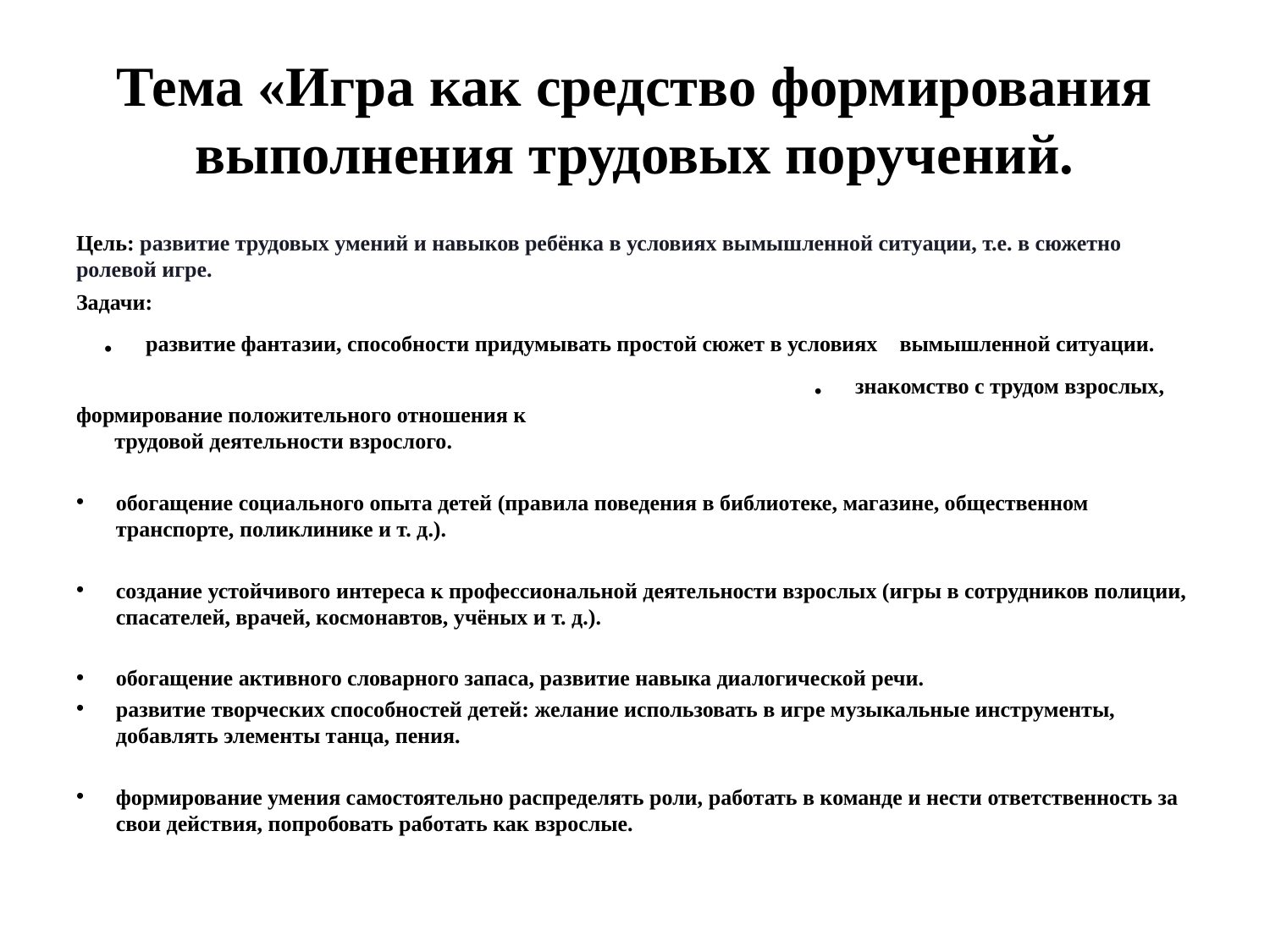

# Тема «Игра как средство формирования выполнения трудовых поручений.
Цель: развитие трудовых умений и навыков ребёнка в условиях вымышленной ситуации, т.е. в сюжетно ролевой игре.
Задачи:                                                                                                                                                                                                   .      развитие фантазии, способности придумывать простой сюжет в условиях    вымышленной ситуации.                                                                                                                                              .      знакомство с трудом взрослых, формирование положительного отношения к
       трудовой деятельности взрослого.

обогащение социального опыта детей (правила поведения в библиотеке, магазине, общественном транспорте, поликлинике и т. д.).

создание устойчивого интереса к профессиональной деятельности взрослых (игры в сотрудников полиции, спасателей, врачей, космонавтов, учёных и т. д.).

обогащение активного словарного запаса, развитие навыка диалогической речи.
развитие творческих способностей детей: желание использовать в игре музыкальные инструменты, добавлять элементы танца, пения.

формирование умения самостоятельно распределять роли, работать в команде и нести ответственность за свои действия, попробовать работать как взрослые.